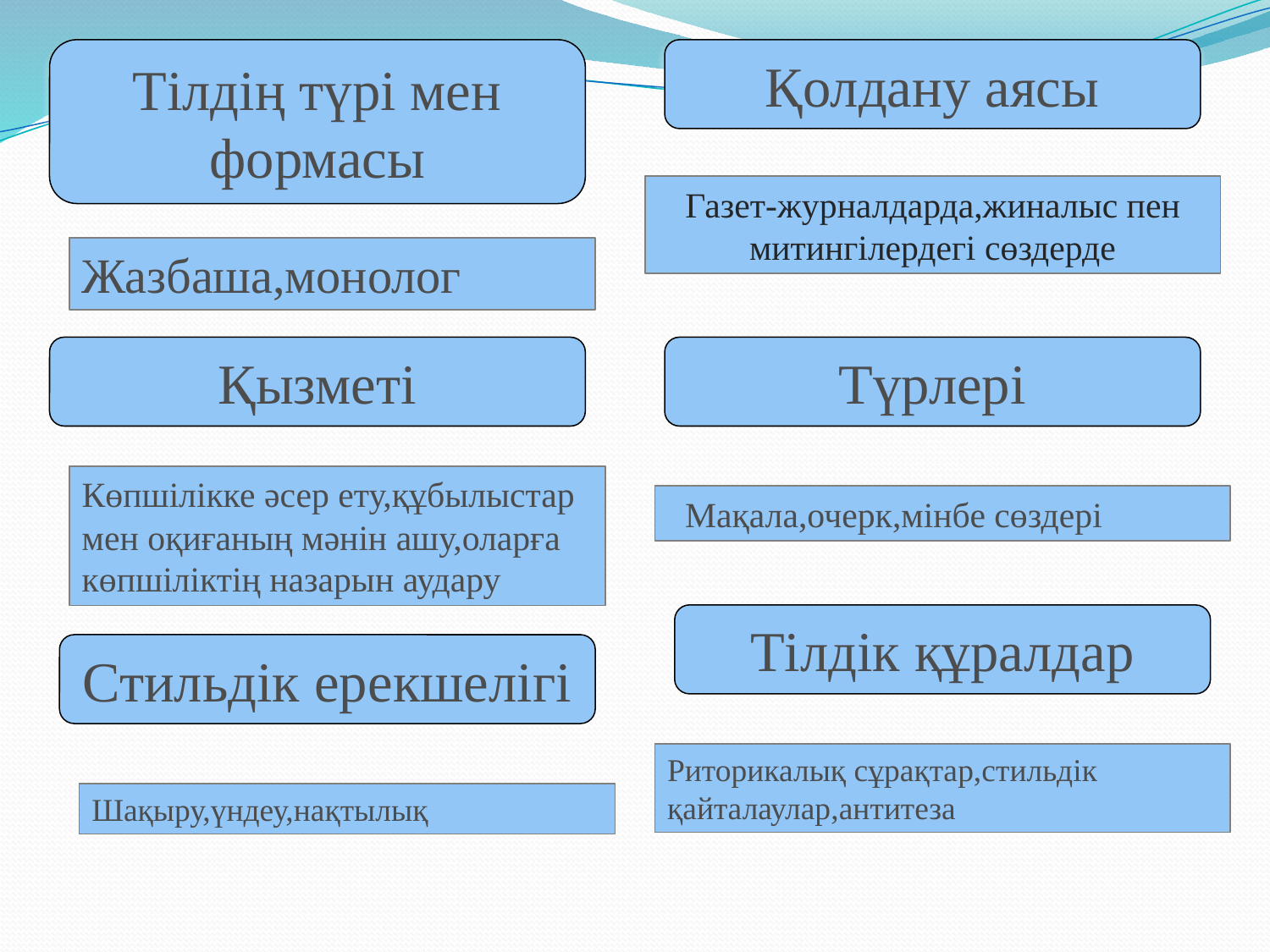

Тілдің түрі мен формасы
Қолдану аясы
Газет-журналдарда,жиналыс пен митингілердегі сөздерде
Жазбаша,монолог
Қызметі
Түрлері
Көпшілікке әсер ету,құбылыстар мен оқиғаның мәнін ашу,оларға көпшіліктің назарын аудару
  Мақала,очерк,мінбе сөздері
Тілдік құралдар
Стильдік ерекшелігі
Риторикалық сұрақтар,стильдік қайталаулар,антитеза

Шақыру,үндеу,нақтылық